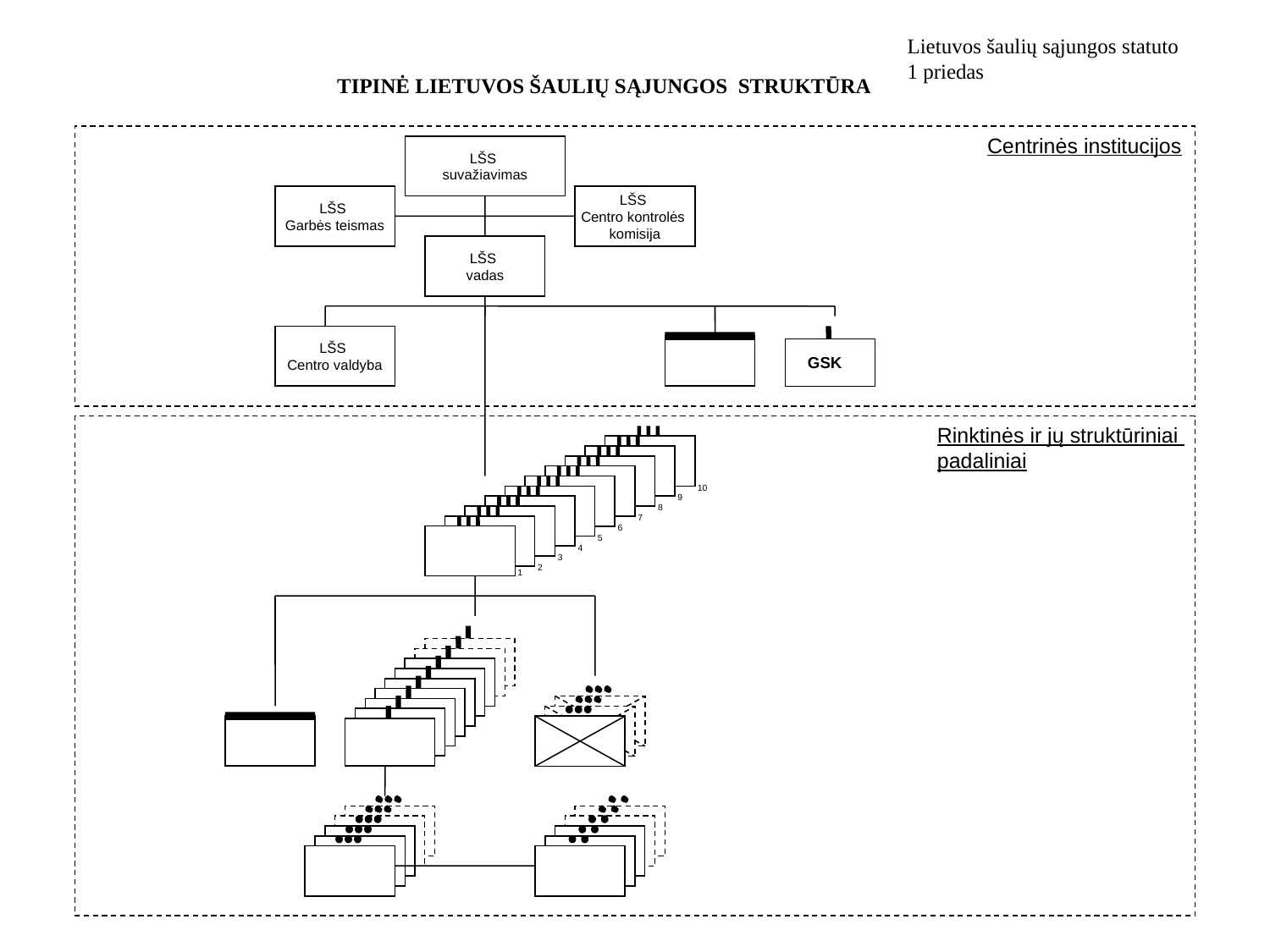

Lietuvos šaulių sąjungos statuto 1 priedas
TIPINĖ LIETUVOS ŠAULIŲ SĄJUNGOS  STRUKTŪRA

Centrinės institucijos
LŠS
suvažiavimas
LŠS
Garbės teismas
LŠS
Centro kontrolės
komisija

LŠS
vadas

LŠS
Centro valdyba

GSK

Rinktinės ir jų struktūriniai
padaliniai

10

9

8

7

6
5
4
3
2
1